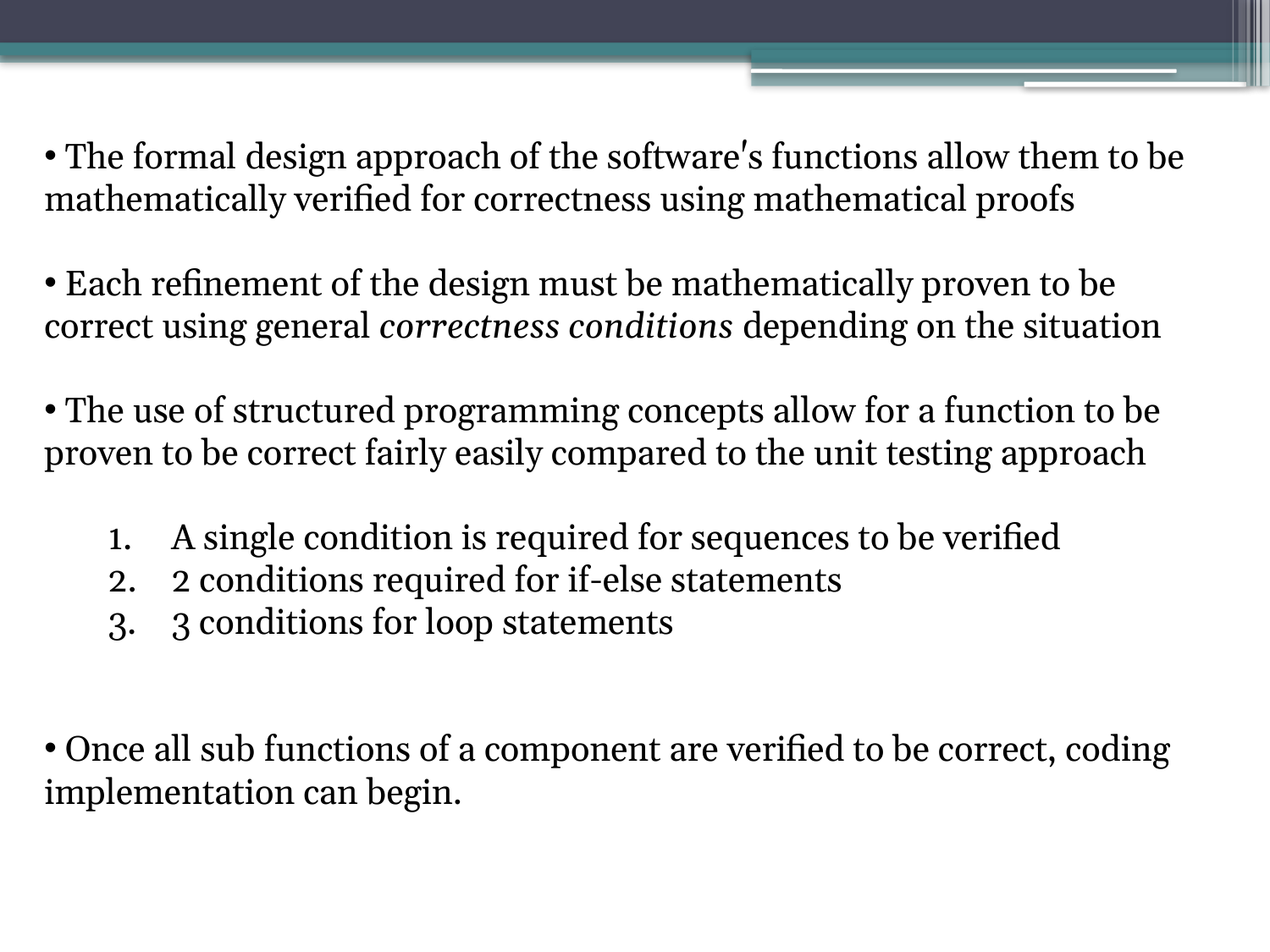

The formal design approach of the software's functions allow them to be mathematically verified for correctness using mathematical proofs

 Each refinement of the design must be mathematically proven to be correct using general correctness conditions depending on the situation

 The use of structured programming concepts allow for a function to be proven to be correct fairly easily compared to the unit testing approach

A single condition is required for sequences to be verified
2 conditions required for if-else statements
3 conditions for loop statements

 Once all sub functions of a component are verified to be correct, coding implementation can begin.